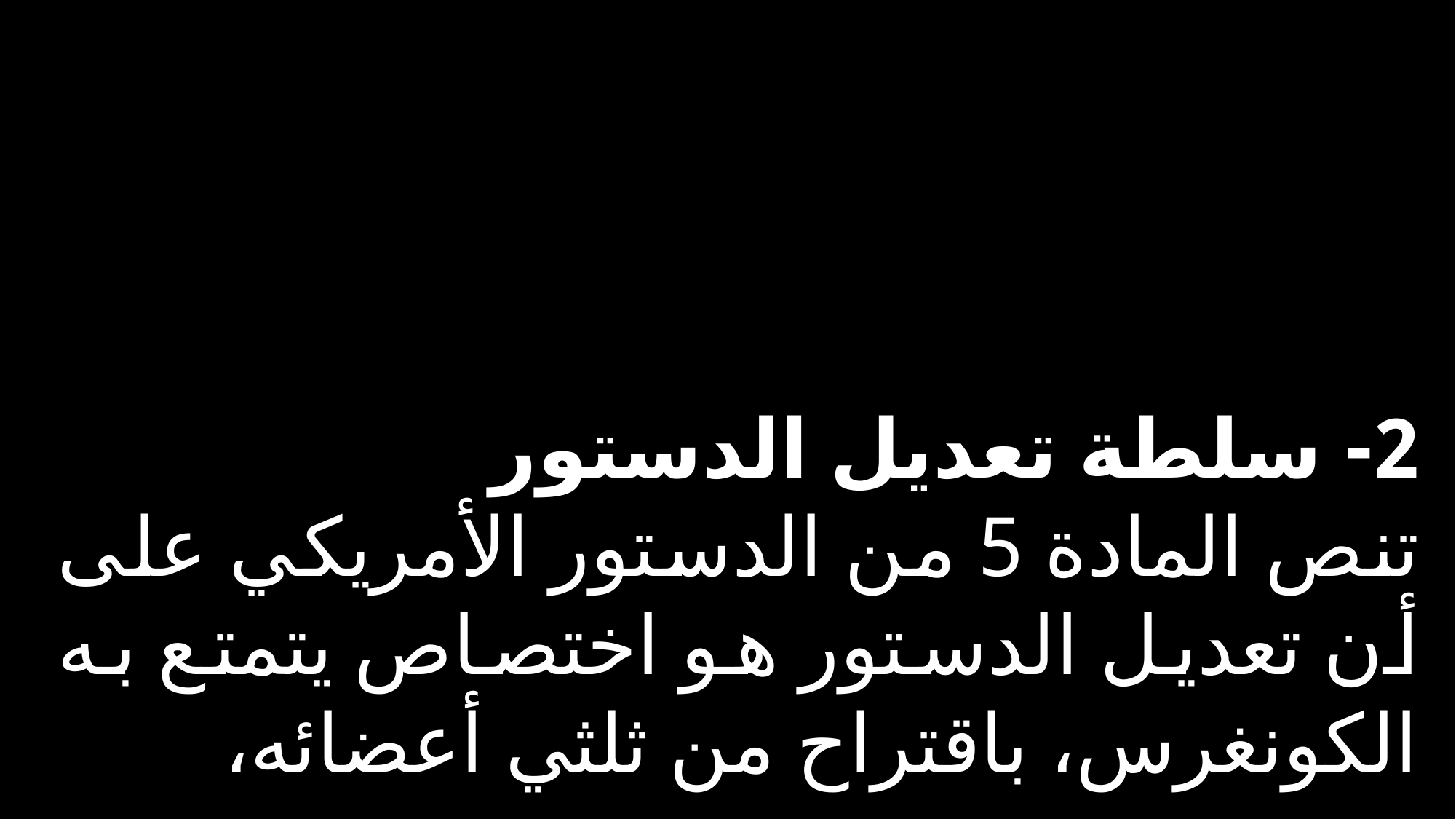

2- سلطة تعديل الدستور
تنص المادة 5 من الدستور الأمريكي على أن تعديل الدستور هو اختصاص يتمتع به الكونغرس، باقتراح من ثلثي أعضائه،